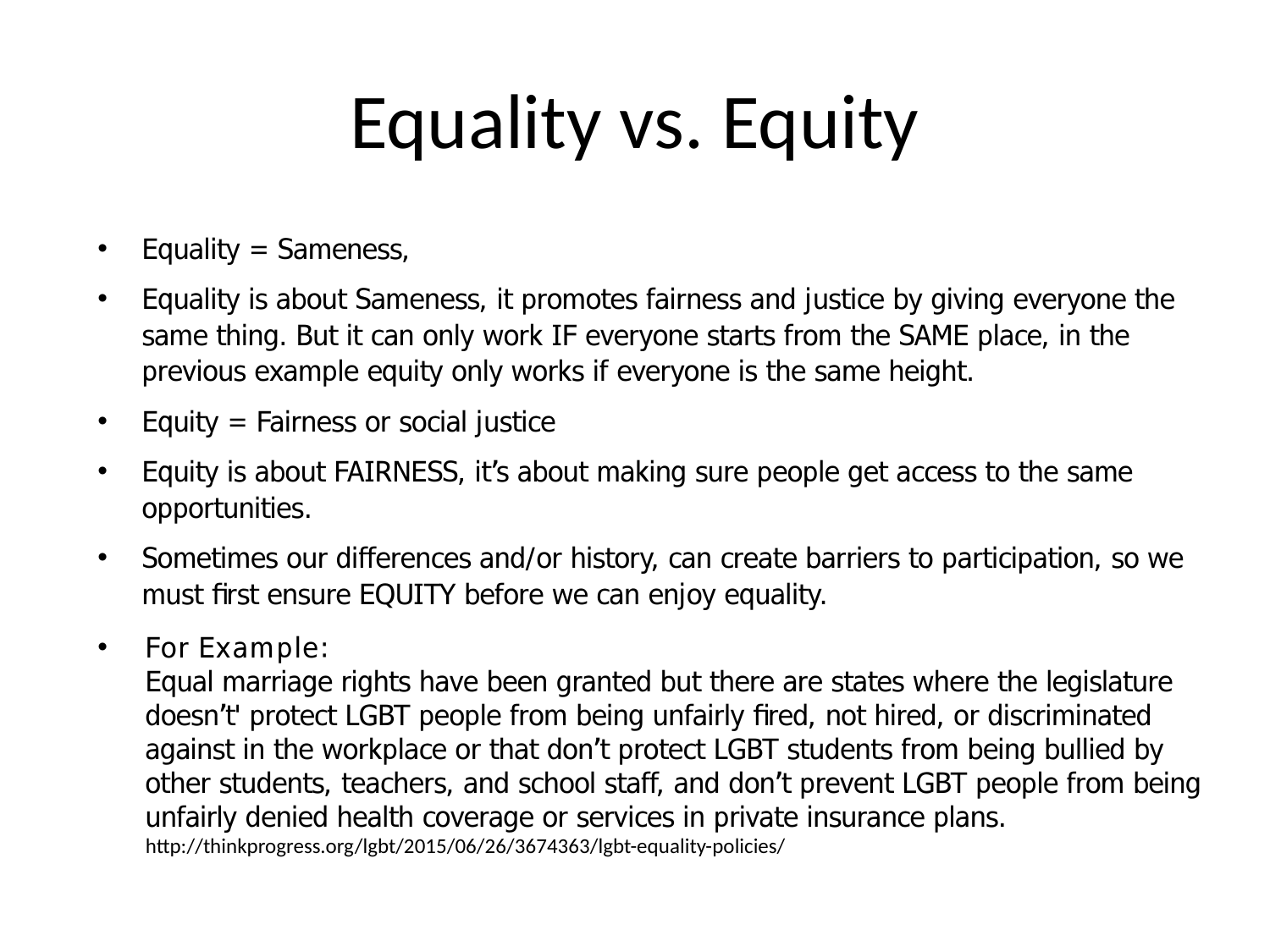

# Equality vs. Equity
Equality = Sameness,
Equality is about Sameness, it promotes fairness and justice by giving everyone the same thing. But it can only work IF everyone starts from the SAME place, in the previous example equity only works if everyone is the same height.
Equity = Fairness or social justice
Equity is about FAIRNESS, it’s about making sure people get access to the same opportunities.
Sometimes our differences and/or history, can create barriers to participation, so we must first ensure EQUITY before we can enjoy equality.
For Example:
Equal marriage rights have been granted but there are states where the legislature doesn’t' protect LGBT people from being unfairly fired, not hired, or discriminated against in the workplace or that don’t protect LGBT students from being bullied by other students, teachers, and school staff, and don’t prevent LGBT people from being unfairly denied health coverage or services in private insurance plans. http://thinkprogress.org/lgbt/2015/06/26/3674363/lgbt-equality-policies/